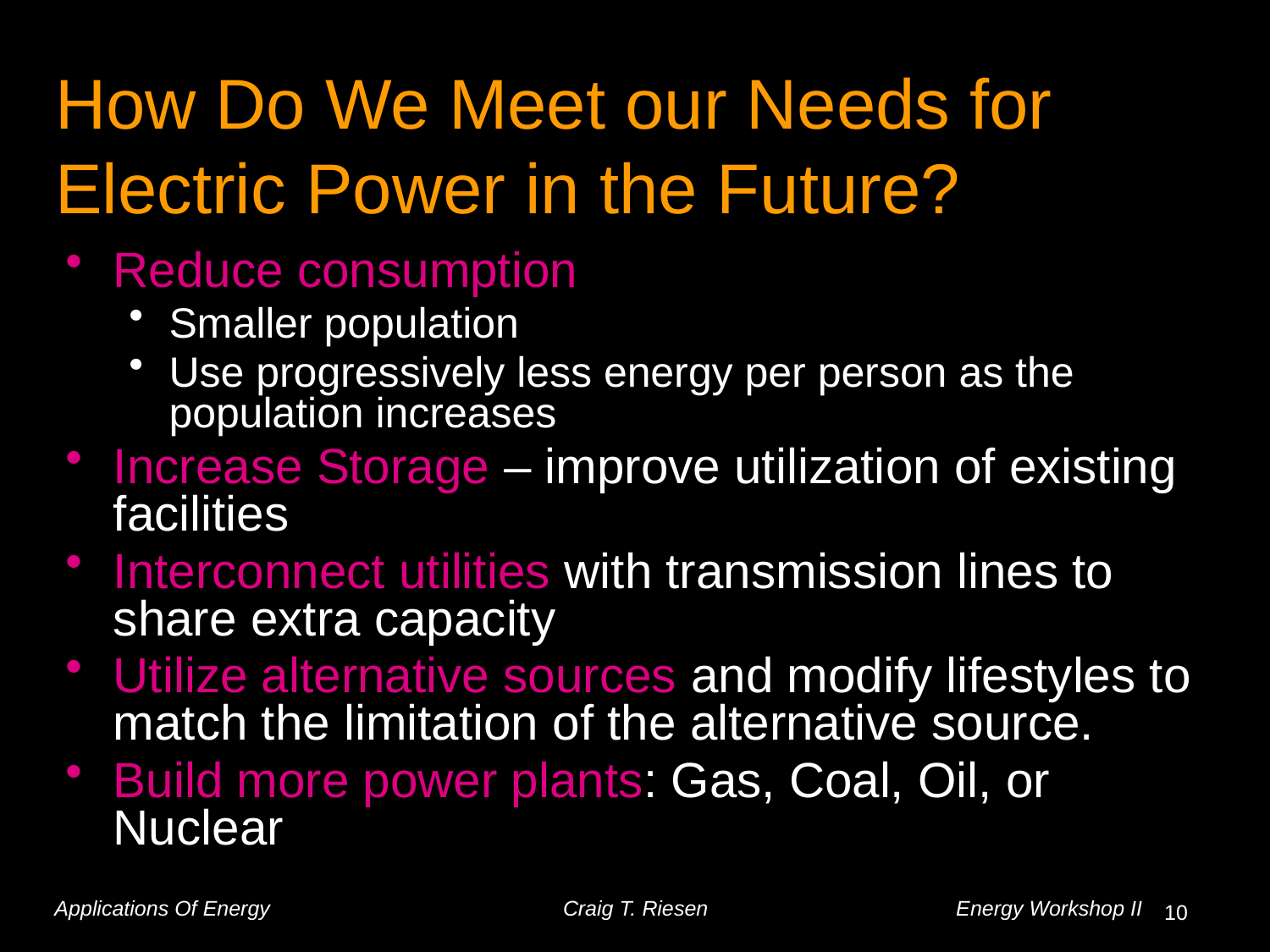

# How Do We Meet our Needs for Electric Power in the Future?
Reduce consumption
Smaller population
Use progressively less energy per person as the population increases
Increase Storage – improve utilization of existing facilities
Interconnect utilities with transmission lines to share extra capacity
Utilize alternative sources and modify lifestyles to match the limitation of the alternative source.
Build more power plants: Gas, Coal, Oil, or Nuclear